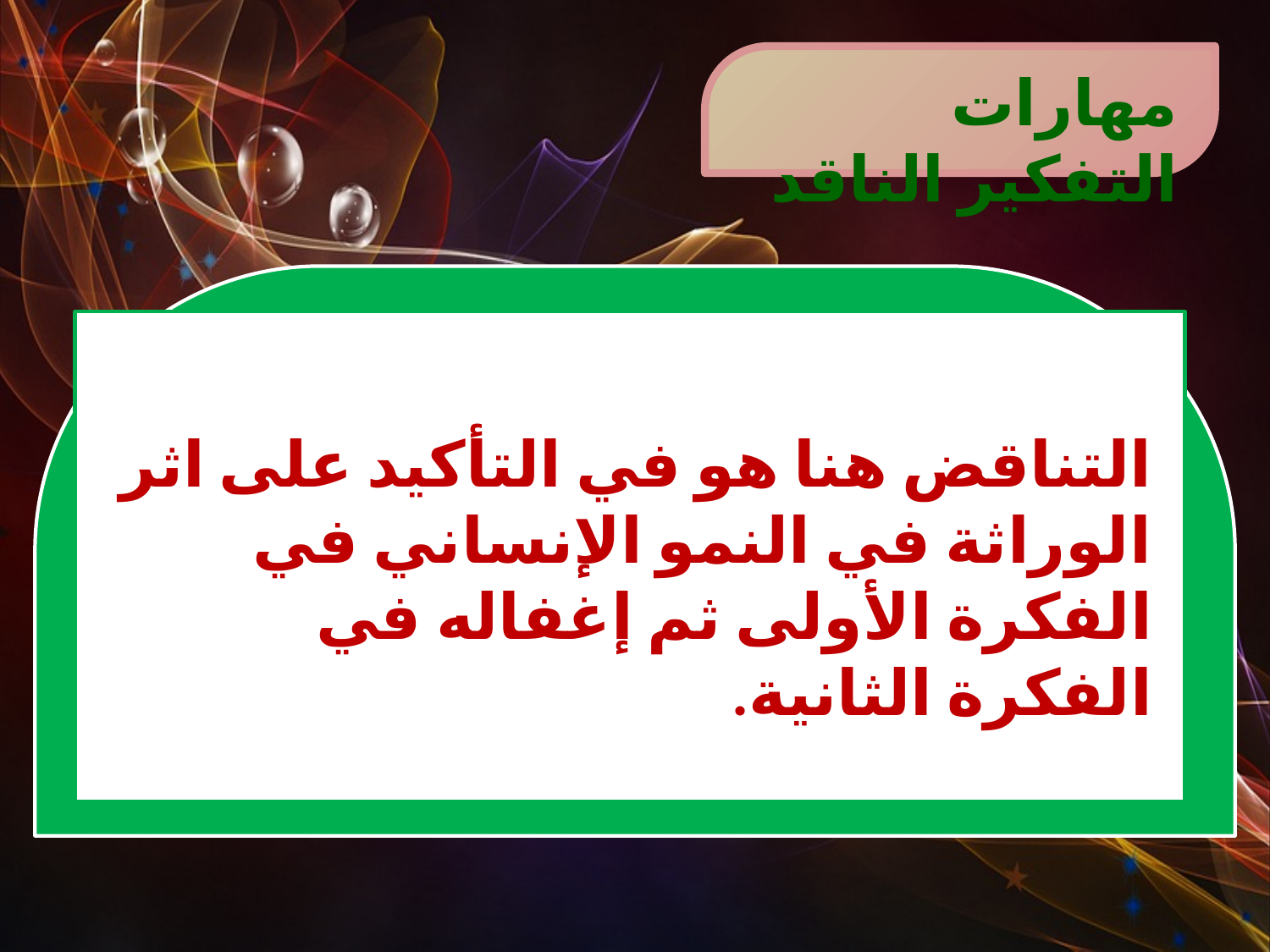

مهارات التفكير الناقد

التناقض هنا هو في التأكيد على اثر الوراثة في النمو الإنساني في الفكرة الأولى ثم إغفاله في الفكرة الثانية.